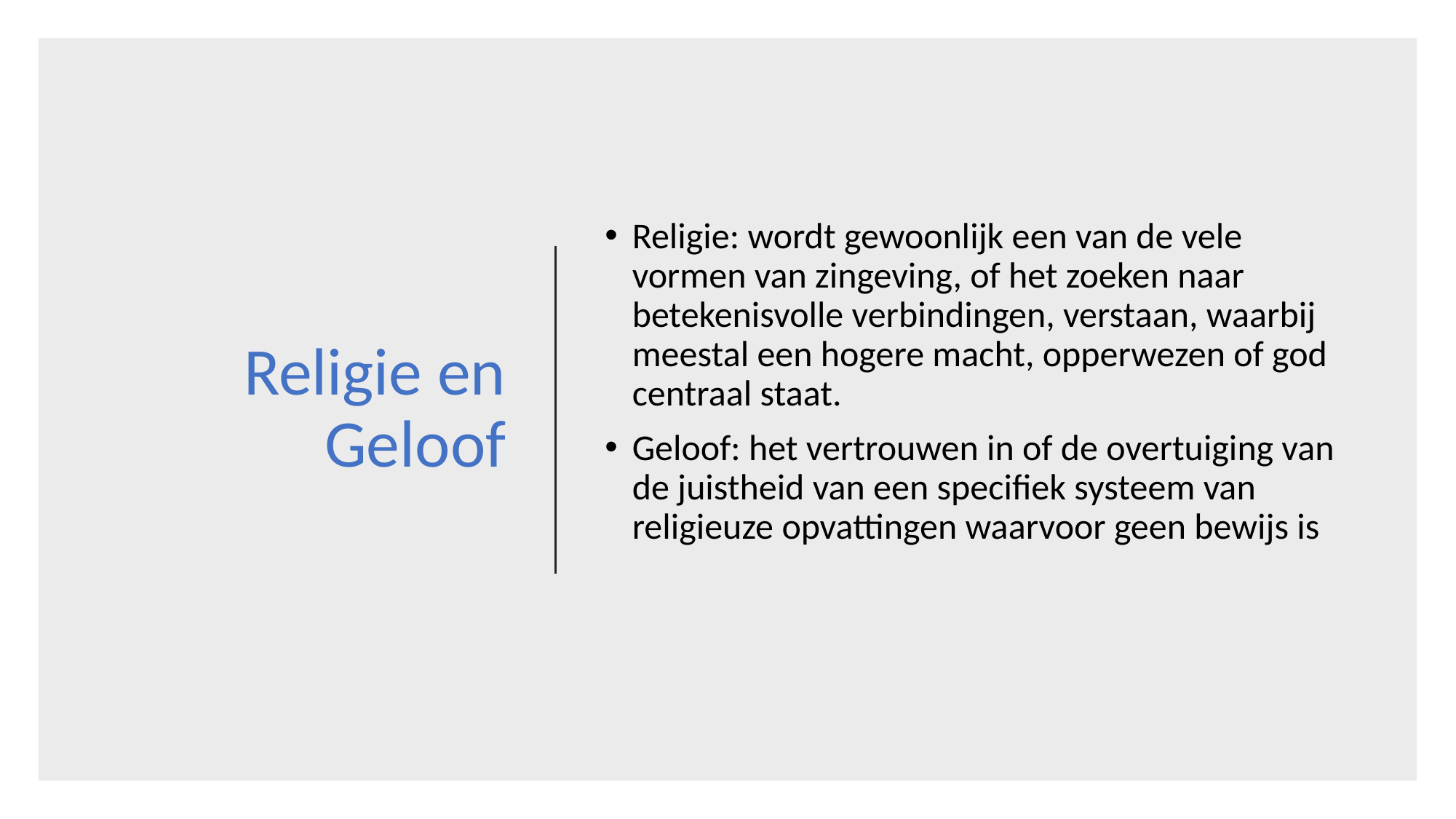

# Religie en Geloof
Religie: wordt gewoonlijk een van de vele vormen van zingeving, of het zoeken naar betekenisvolle verbindingen, verstaan, waarbij meestal een hogere macht, opperwezen of god centraal staat.
Geloof: het vertrouwen in of de overtuiging van de juistheid van een specifiek systeem van religieuze opvattingen waarvoor geen bewijs is